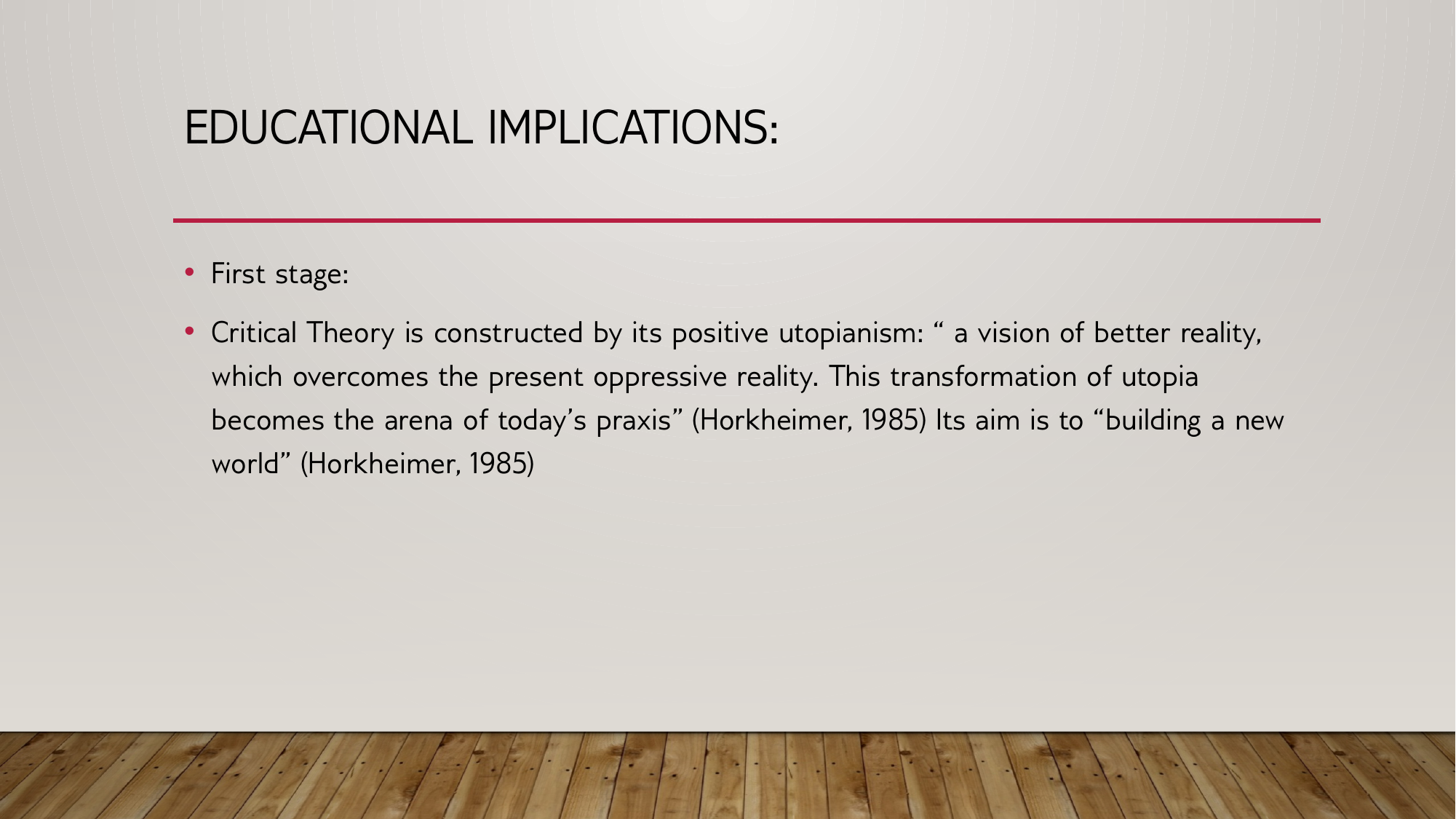

# Educational Implications:
First stage:
Critical Theory is constructed by its positive utopianism: “ a vision of better reality, which overcomes the present oppressive reality. This transformation of utopia becomes the arena of today’s praxis” (Horkheimer, 1985) Its aim is to “building a new world” (Horkheimer, 1985)